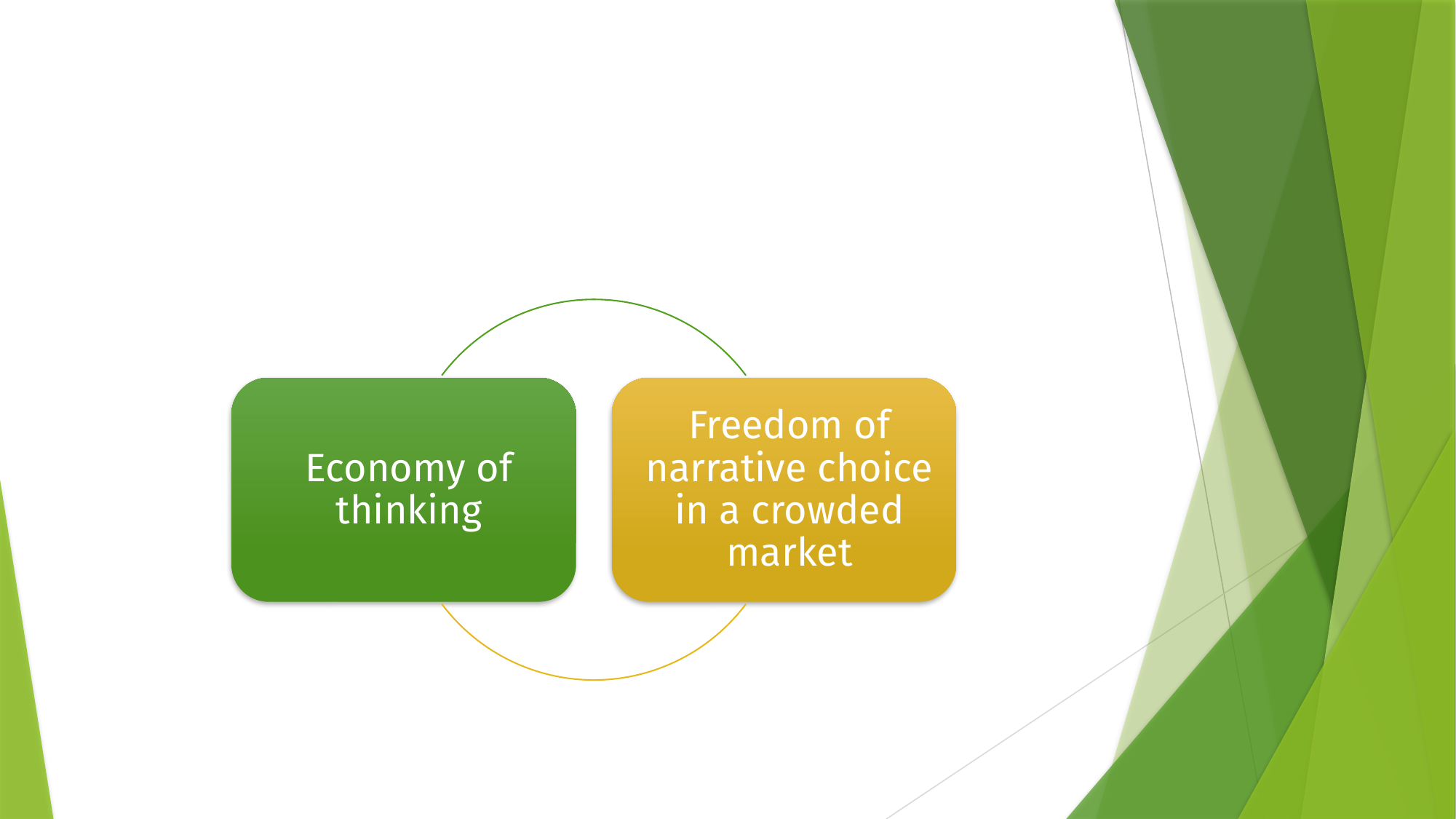

#
Economy of thinking
Freedom of narrative choice in a crowded market